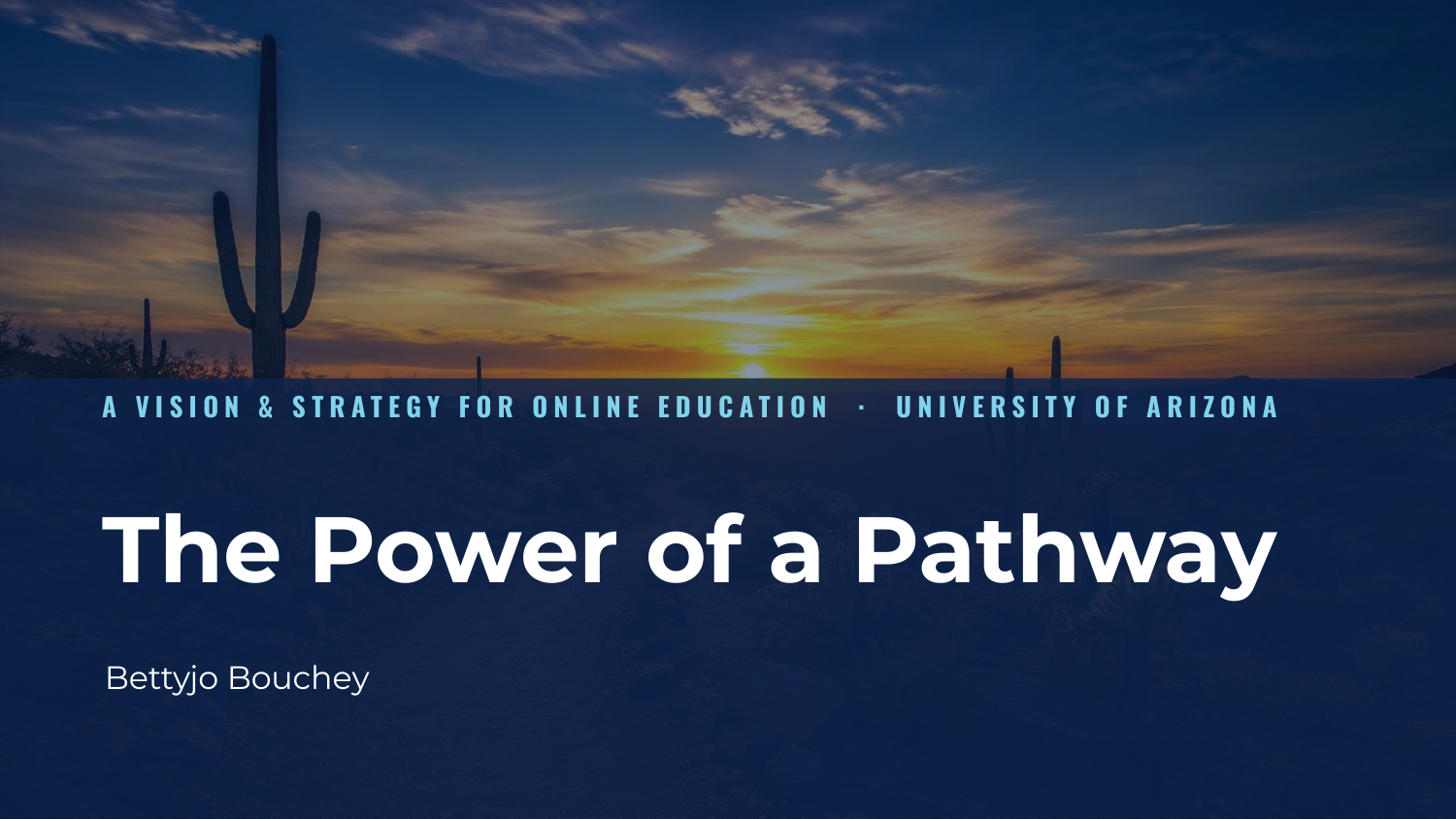

A VISION & STRATEGY FOR ONLINE EDUCATION  ·  UNIVERSITY OF ARIZONA
The Power of a Pathway
Bettyjo Bouchey